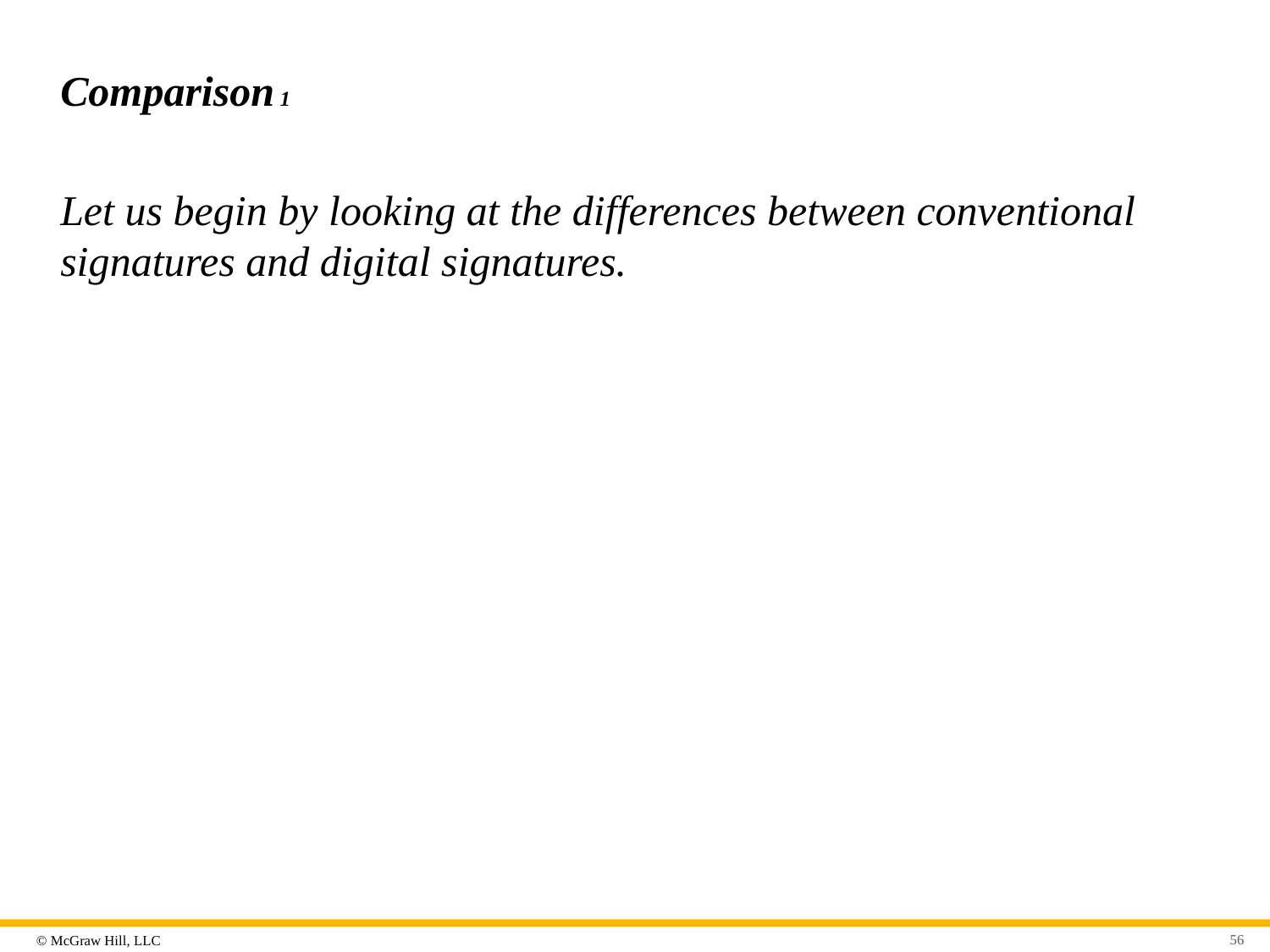

# Comparison 1
Let us begin by looking at the differences between conventional signatures and digital signatures.
56